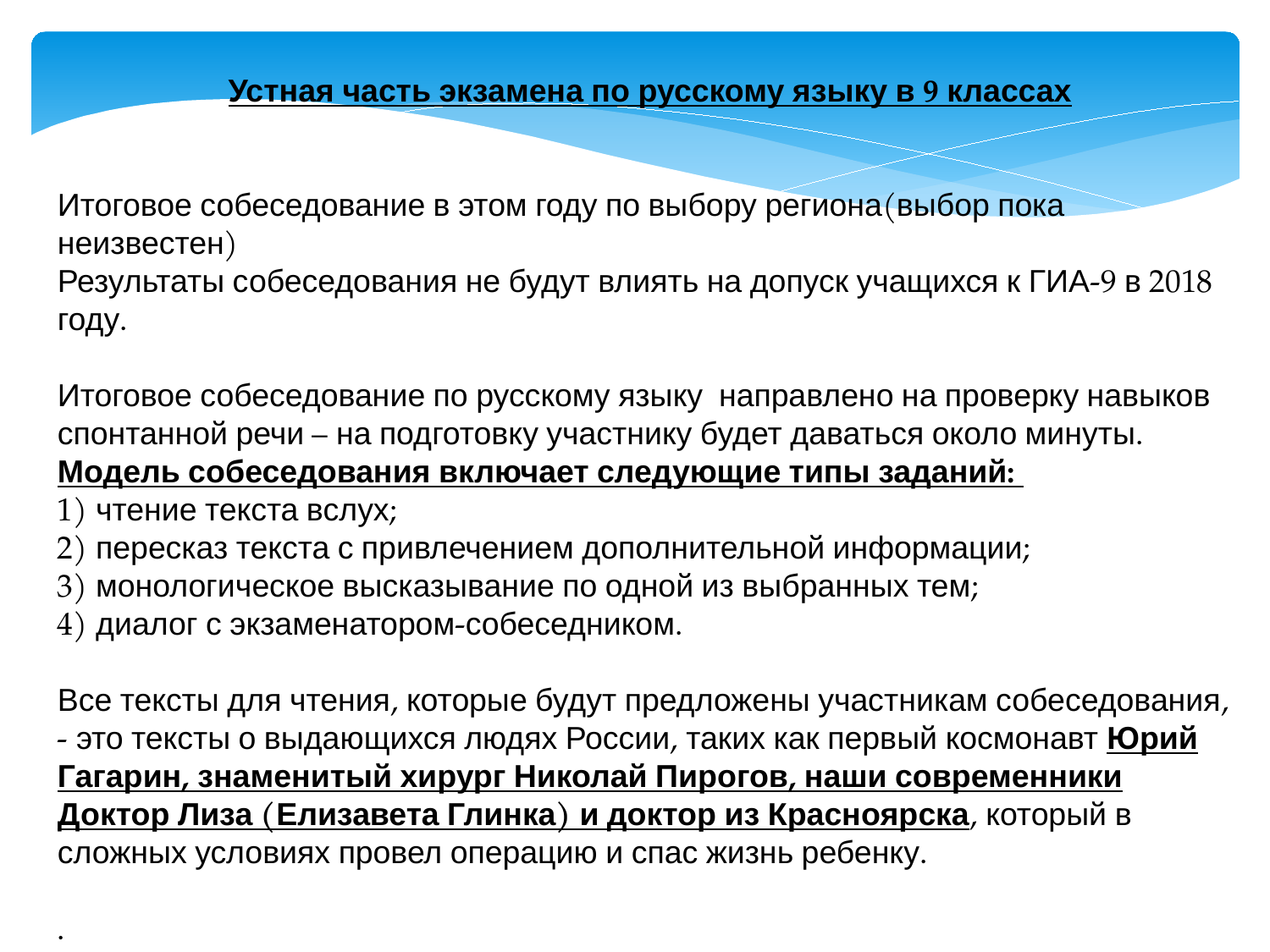

Устная часть экзамена по русскому языку в 9 классах

Итоговое собеседование в этом году по выбору региона(выбор пока неизвестен)
Результаты собеседования не будут влиять на допуск учащихся к ГИА-9 в 2018 году.

Итоговое собеседование по русскому языку  направлено на проверку навыков спонтанной речи – на подготовку участнику будет даваться около минуты.
Модель собеседования включает следующие типы заданий:
1) чтение текста вслух;
2) пересказ текста с привлечением дополнительной информации;
3) монологическое высказывание по одной из выбранных тем;
4) диалог с экзаменатором-собеседником.

Все тексты для чтения, которые будут предложены участникам собеседования, - это тексты о выдающихся людях России, таких как первый космонавт Юрий Гагарин, знаменитый хирург Николай Пирогов, наши современники Доктор Лиза (Елизавета Глинка) и доктор из Красноярска, который в сложных условиях провел операцию и спас жизнь ребенку.

.